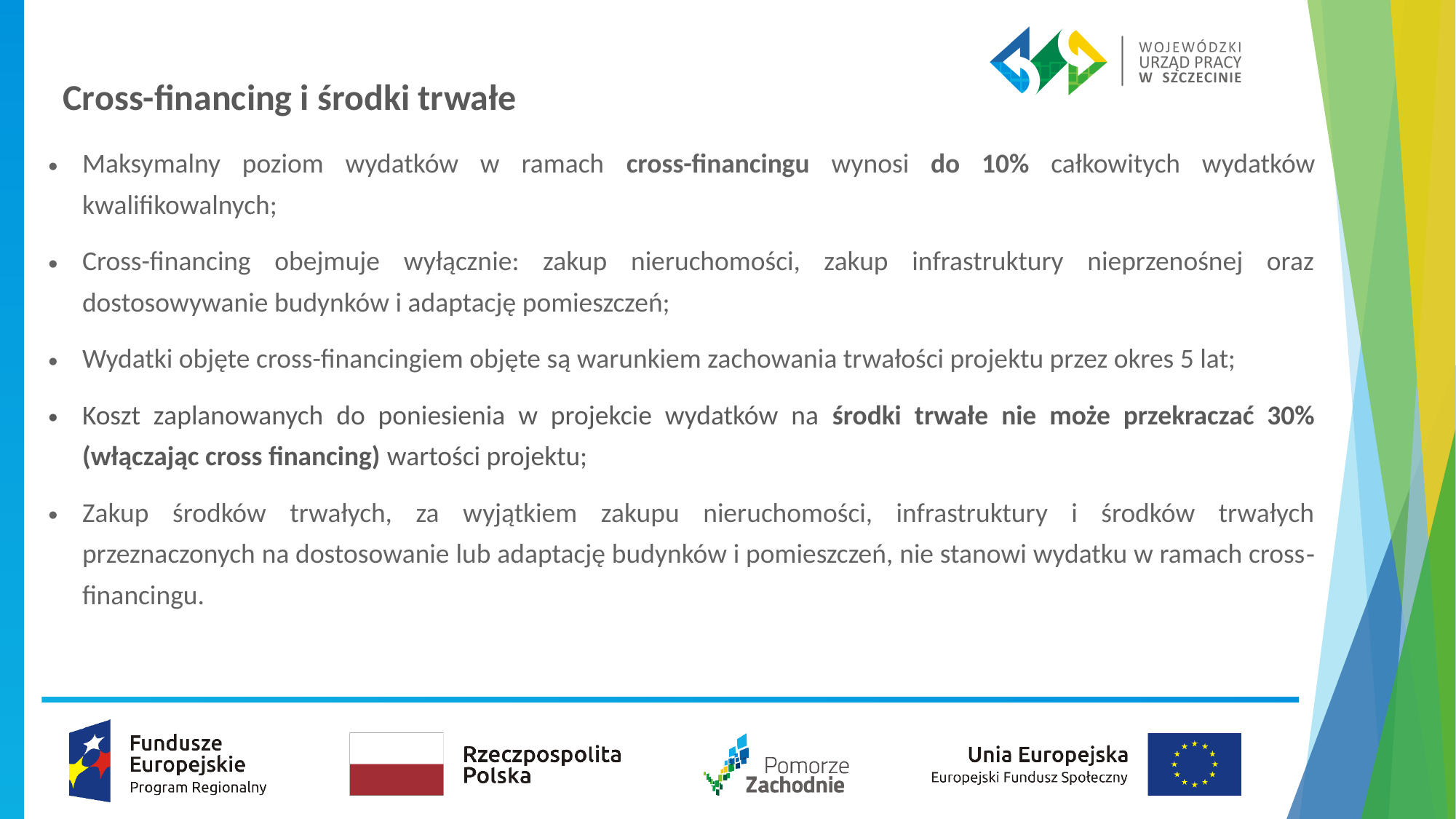

Cross-financing i środki trwałe
Maksymalny poziom wydatków w ramach cross-financingu wynosi do 10% całkowitych wydatków kwalifikowalnych;
Cross-financing obejmuje wyłącznie: zakup nieruchomości, zakup infrastruktury nieprzenośnej oraz dostosowywanie budynków i adaptację pomieszczeń;
Wydatki objęte cross-financingiem objęte są warunkiem zachowania trwałości projektu przez okres 5 lat;
Koszt zaplanowanych do poniesienia w projekcie wydatków na środki trwałe nie może przekraczać 30% (włączając cross financing) wartości projektu;
Zakup środków trwałych, za wyjątkiem zakupu nieruchomości, infrastruktury i środków trwałych przeznaczonych na dostosowanie lub adaptację budynków i pomieszczeń, nie stanowi wydatku w ramach cross‐financingu.